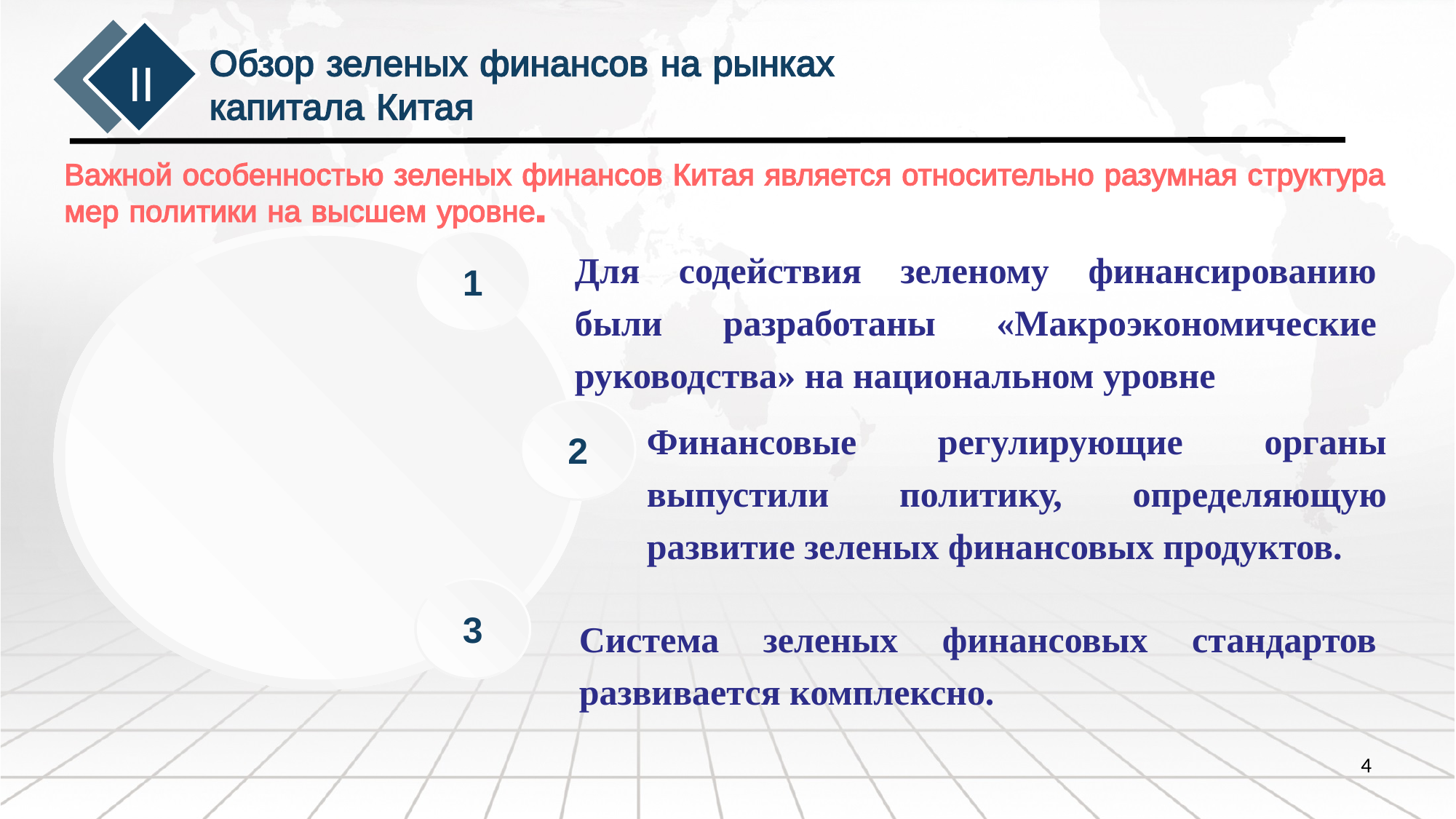

Обзор зеленых финансов на рынках капитала Китая

II
Важной особенностью зеленых финансов Китая является относительно разумная структура мер политики на высшем уровне.

1
Для содействия зеленому финансированию были разработаны «Макроэкономические руководства» на национальном уровне

2
Финансовые регулирующие органы выпустили политику, определяющую развитие зеленых финансовых продуктов.

3
Система зеленых финансовых стандартов развивается комплексно.
4